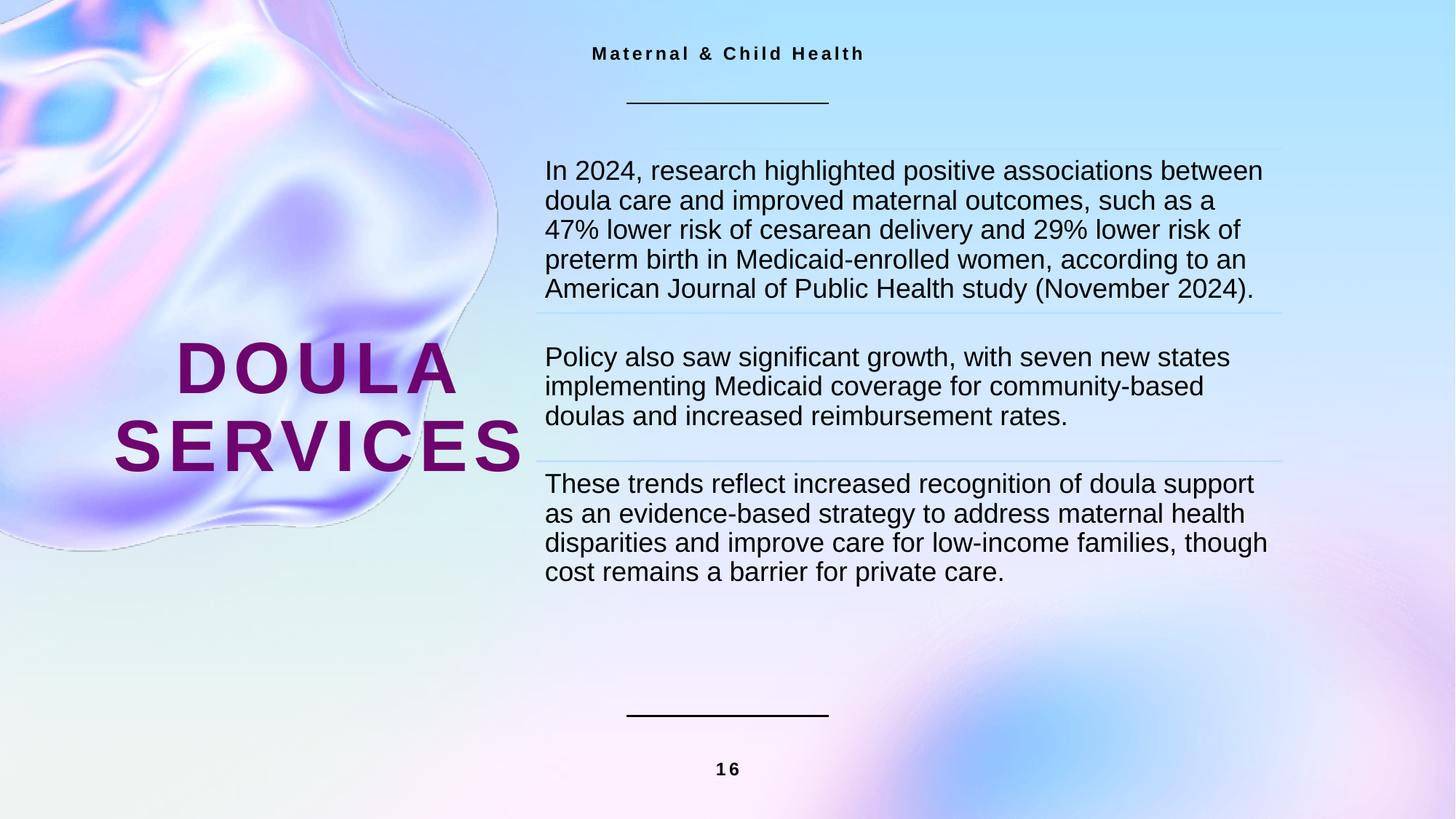

Maternal & Child Health
# Doula Services
In 2024, research highlighted positive associations between doula care and improved maternal outcomes, such as a 47% lower risk of cesarean delivery and 29% lower risk of preterm birth in Medicaid-enrolled women, according to an American Journal of Public Health study (November 2024).
Policy also saw significant growth, with seven new states implementing Medicaid coverage for community-based doulas and increased reimbursement rates.
These trends reflect increased recognition of doula support as an evidence-based strategy to address maternal health disparities and improve care for low-income families, though cost remains a barrier for private care.
16